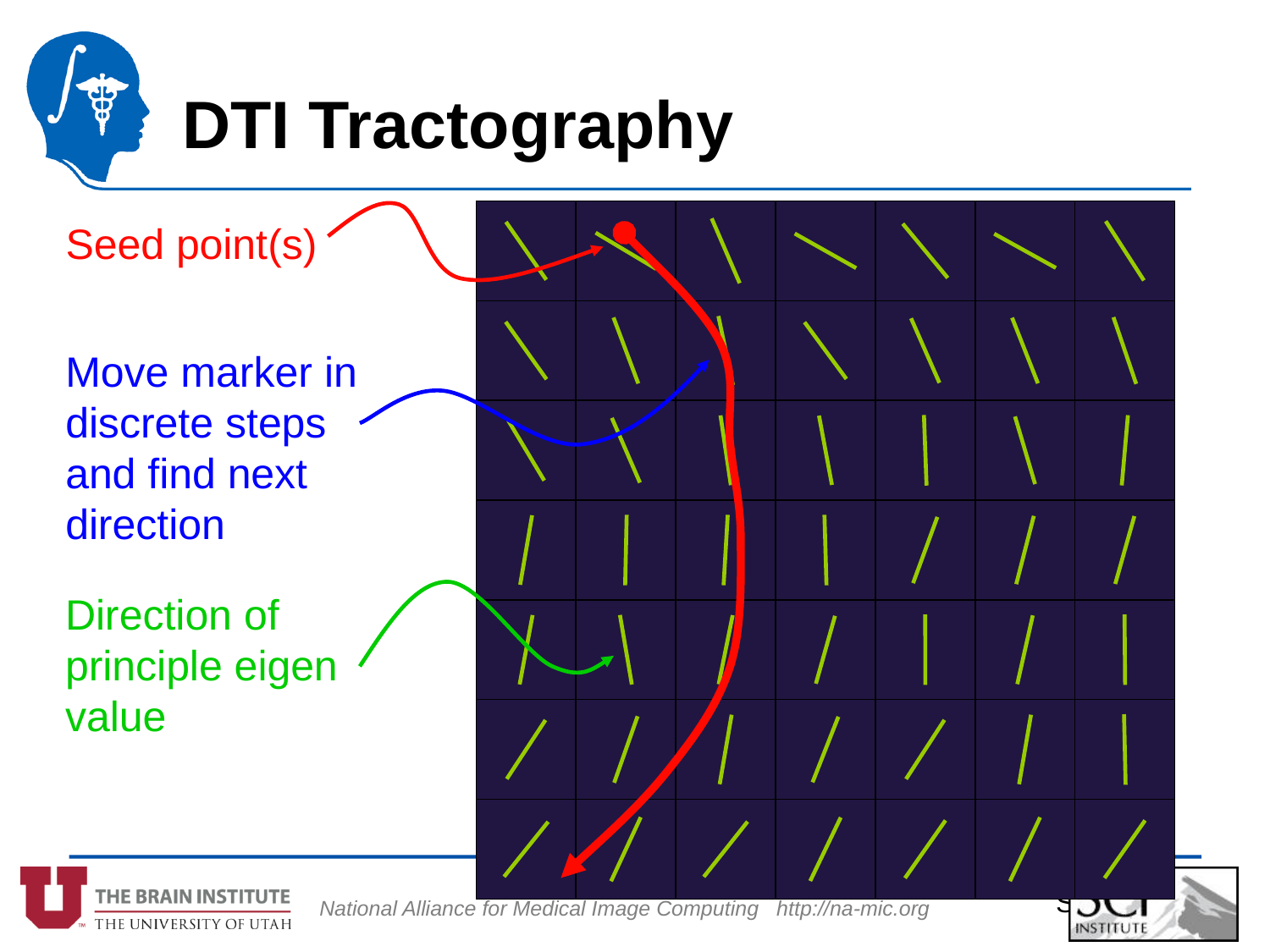

# DTI Tractography

Seed point(s)

Move marker in discrete steps and find next direction

Direction of principle eigen value